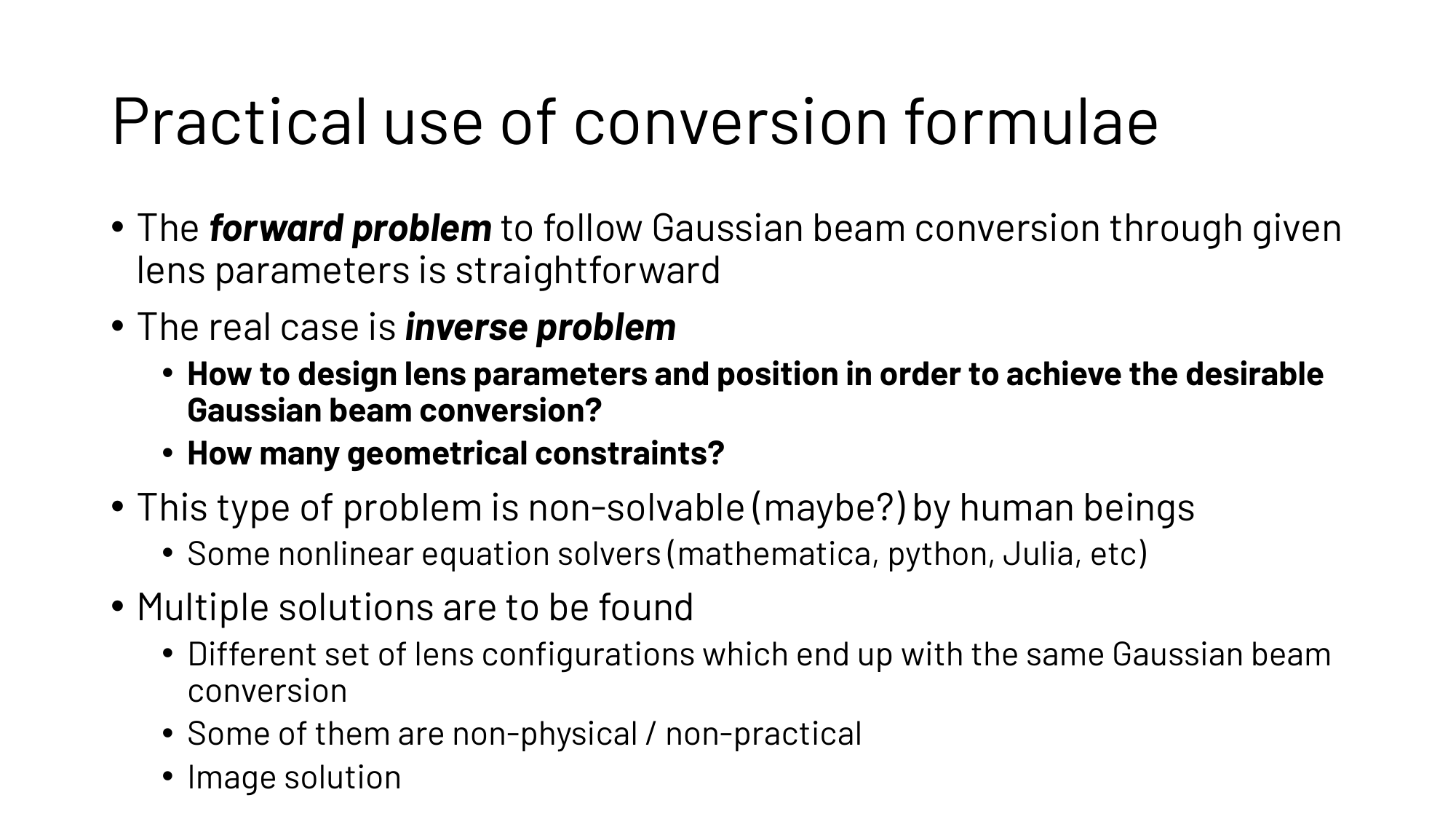

# Practical use of conversion formulae
The forward problem to follow Gaussian beam conversion through given lens parameters is straightforward
The real case is inverse problem
How to design lens parameters and position in order to achieve the desirable Gaussian beam conversion?
How many geometrical constraints?
This type of problem is non-solvable (maybe?) by human beings
Some nonlinear equation solvers (mathematica, python, Julia, etc)
Multiple solutions are to be found
Different set of lens configurations which end up with the same Gaussian beam conversion
Some of them are non-physical / non-practical
Image solution